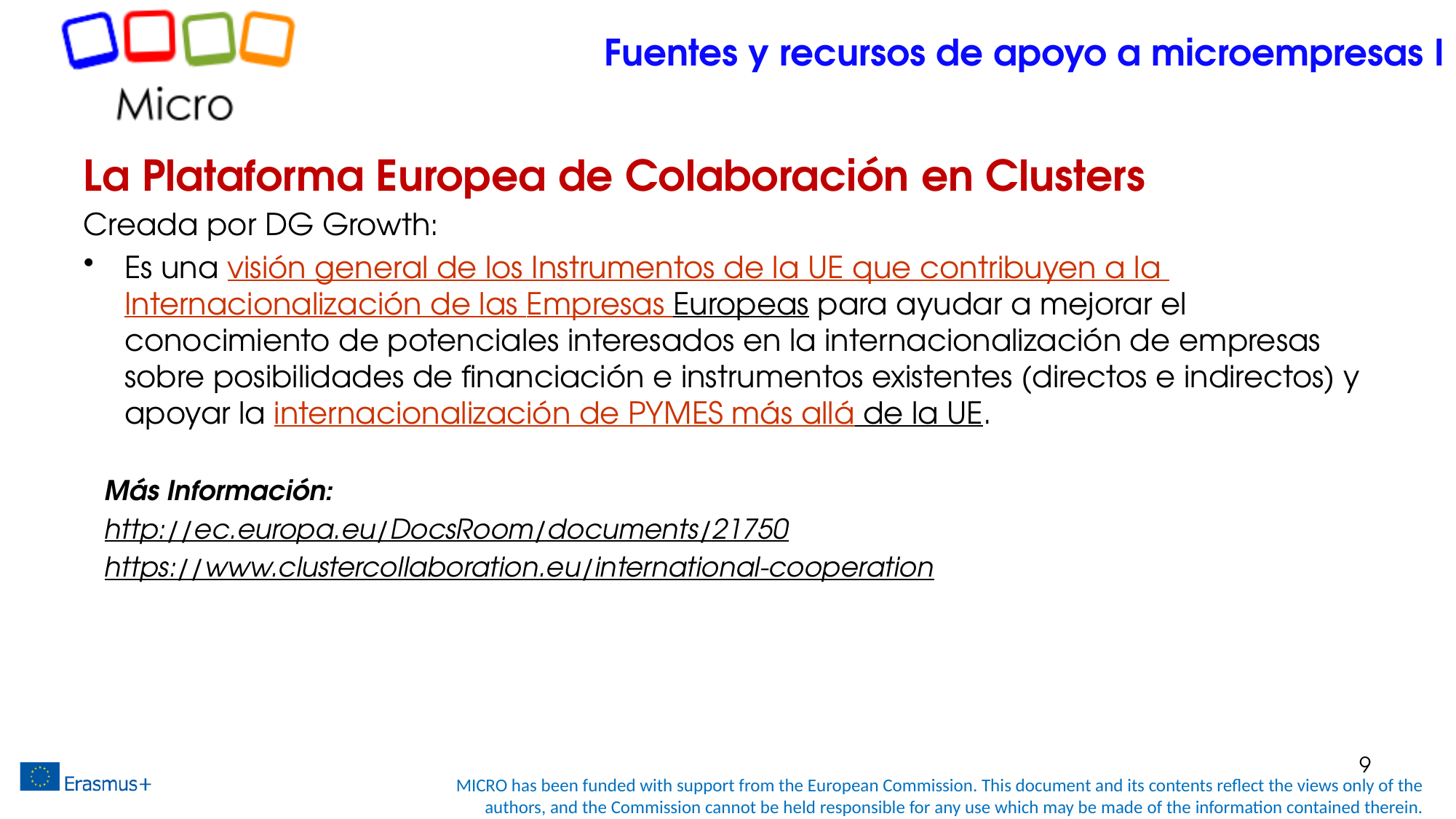

# Fuentes y recursos de apoyo a microempresas I
La Plataforma Europea de Colaboración en Clusters
Creada por DG Growth:
Es una visión general de los Instrumentos de la UE que contribuyen a la Internacionalización de las Empresas Europeas para ayudar a mejorar el conocimiento de potenciales interesados en la internacionalización de empresas sobre posibilidades de financiación e instrumentos existentes (directos e indirectos) y apoyar la internacionalización de PYMES más allá de la UE.

Más Información:
http://ec.europa.eu/DocsRoom/documents/21750
https://www.clustercollaboration.eu/international-cooperation

9